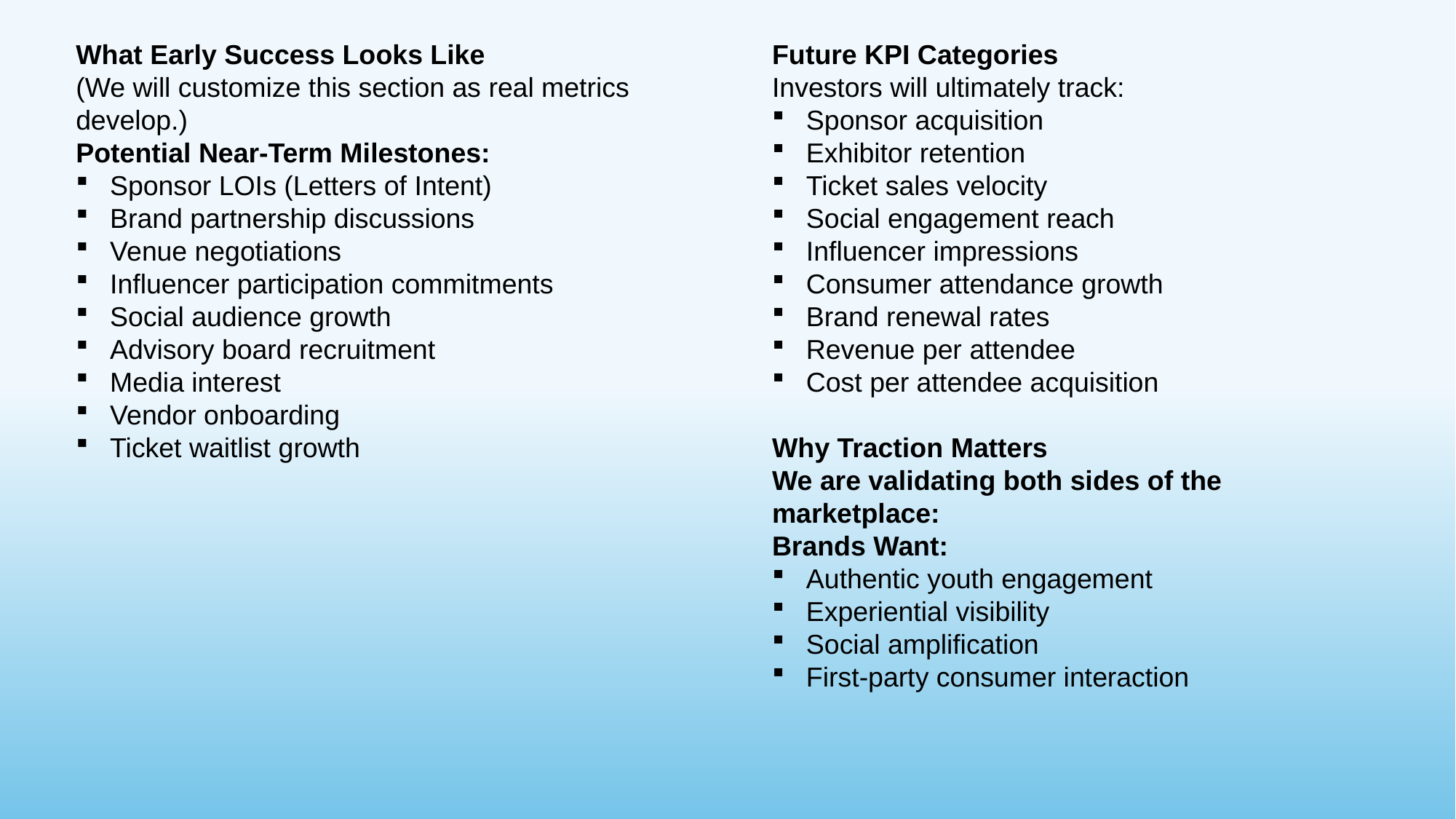

What Early Success Looks Like
(We will customize this section as real metrics develop.)
Potential Near-Term Milestones:
Sponsor LOIs (Letters of Intent)
Brand partnership discussions
Venue negotiations
Influencer participation commitments
Social audience growth
Advisory board recruitment
Media interest
Vendor onboarding
Ticket waitlist growth

Future KPI Categories
Investors will ultimately track:
Sponsor acquisition
Exhibitor retention
Ticket sales velocity
Social engagement reach
Influencer impressions
Consumer attendance growth
Brand renewal rates
Revenue per attendee
Cost per attendee acquisition

Why Traction Matters
We are validating both sides of the marketplace:
Brands Want:
Authentic youth engagement
Experiential visibility
Social amplification
First-party consumer interaction